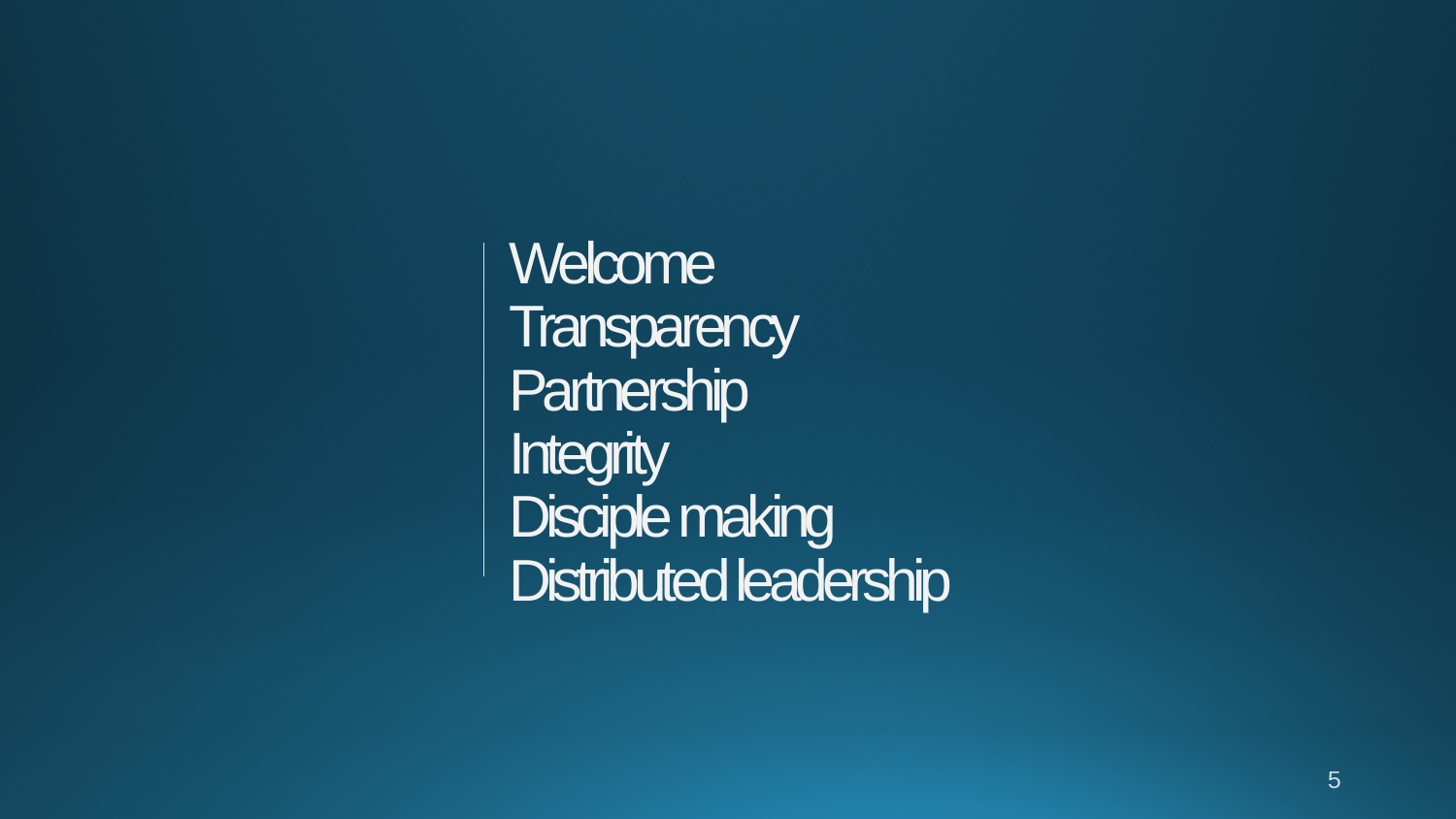

# Welcome Transparency Partnership Integrity Disciple making Distributed leadership
5